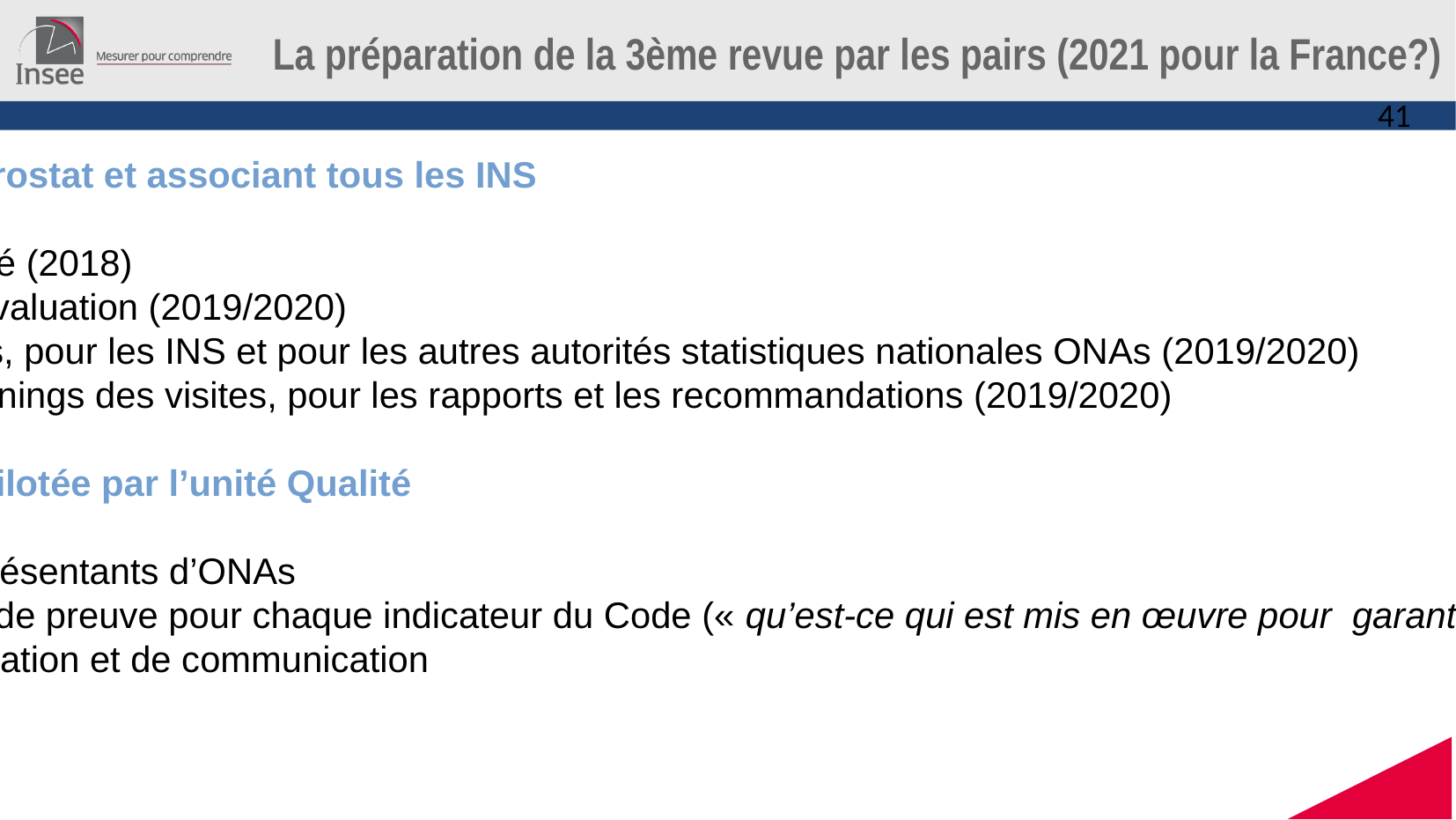

La préparation de la 3ème revue par les pairs (2021 pour la France?)
41
Une préparation coordonnée par Eurostat et associant tous les INS

La révision du cadre d’assurance qualité (2018)
L’élaboration du questionnaire d’auto-évaluation (2019/2020)
La rédaction des conseils pour les pairs, pour les INS et pour les autres autorités statistiques nationales ONAs (2019/2020)
La réalisation de modèles pour les plannings des visites, pour les rapports et les recommandations (2019/2020)

À l’Insee, une démarche collective pilotée par l’unité Qualité

Un groupe de travail associant des représentants d’ONAs
Un travail d’identification des éléments de preuve pour chaque indicateur du Code (« qu’est-ce qui est mis en œuvre pour  garantir la conformité à tel indicateur ? »)
Un effort de formalisation, de documentation et de communication